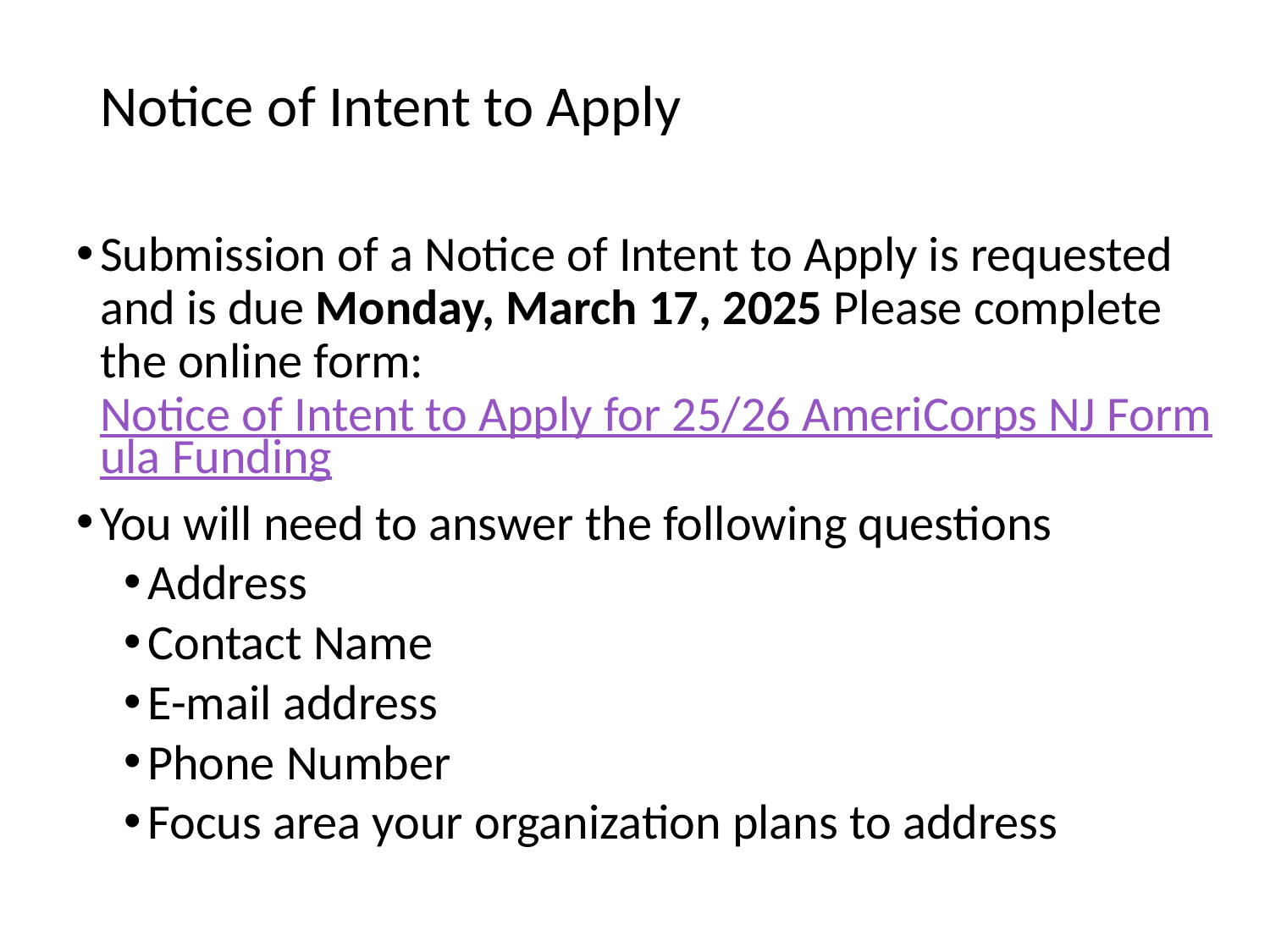

# Notice of Intent to Apply
Submission of a Notice of Intent to Apply is requested and is due Monday, March 17, 2025 Please complete the online form: Notice of Intent to Apply for 25/26 AmeriCorps NJ Formula Funding
You will need to answer the following questions
Address
Contact Name
E-mail address
Phone Number
Focus area your organization plans to address